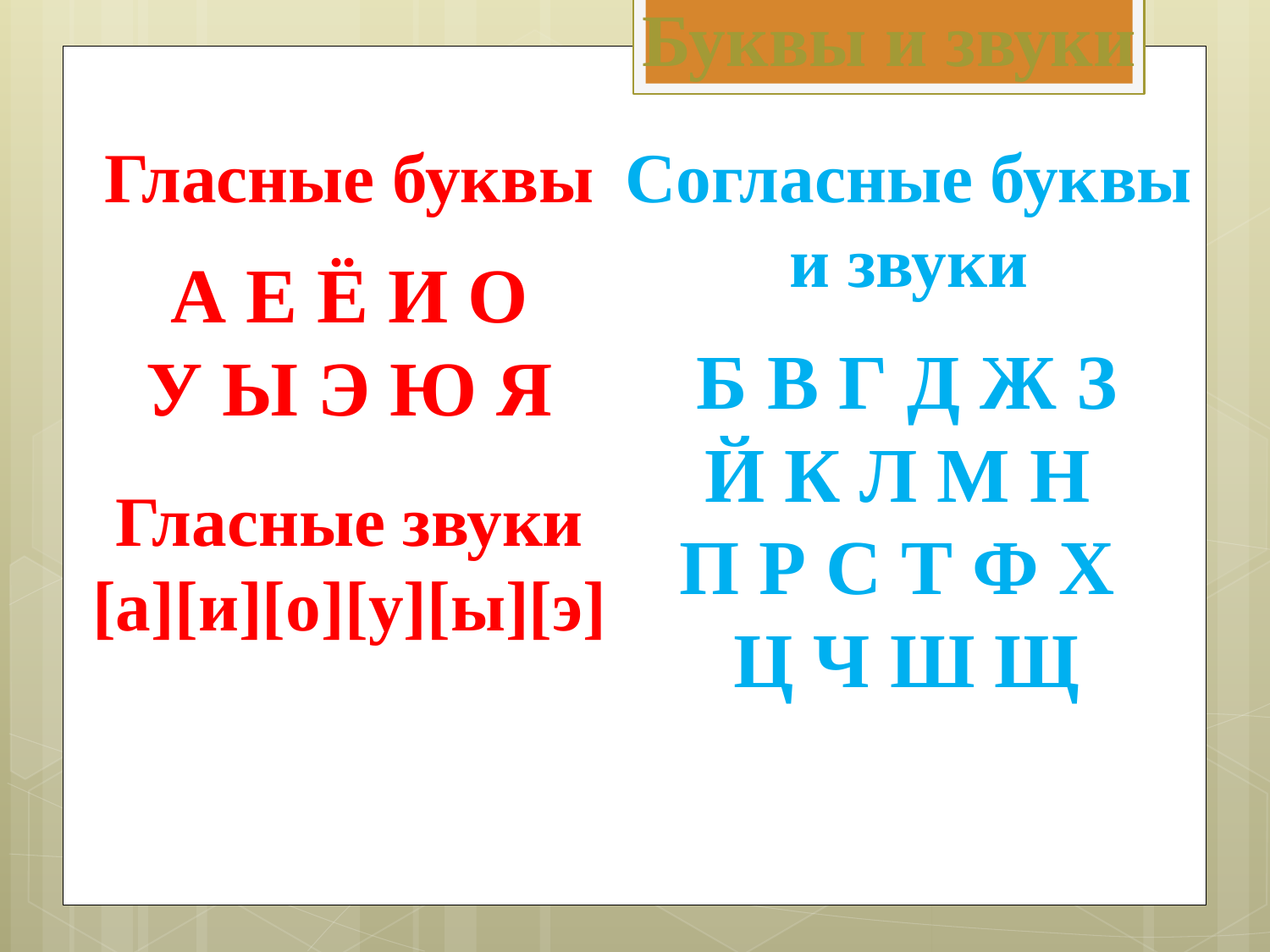

Буквы и звуки
Гласные буквы
Согласные буквы
и звуки
А Е Ё И О
У Ы Э Ю Я
Б В Г Д Ж З
Й К Л М Н
П Р С Т Ф Х
Ц Ч Ш Щ
Гласные звуки
[а][и][о][у][ы][э]